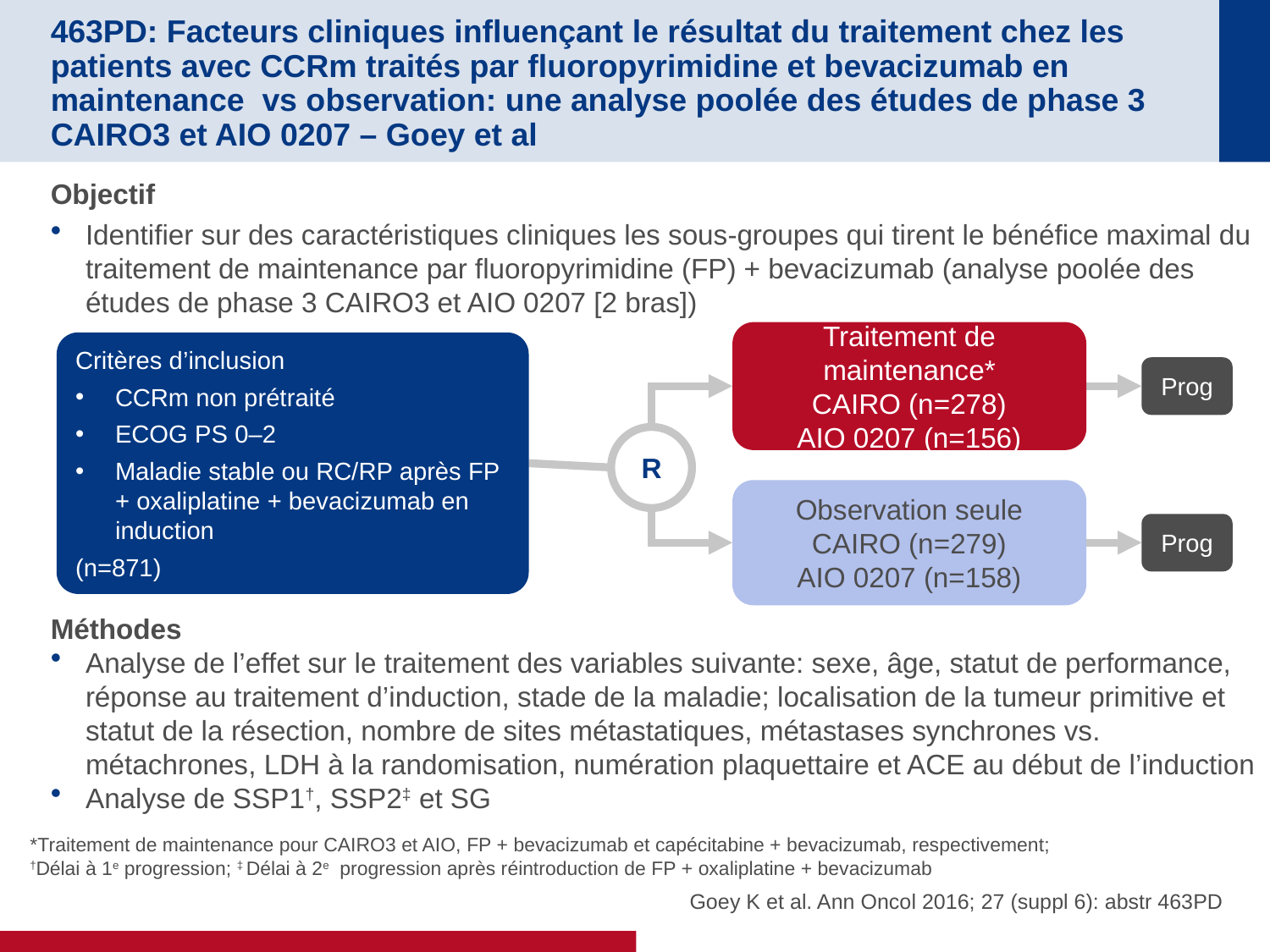

# 463PD: Facteurs cliniques influençant le résultat du traitement chez les patients avec CCRm traités par fluoropyrimidine et bevacizumab en maintenance  vs observation: une analyse poolée des études de phase 3 CAIRO3 et AIO 0207 – Goey et al
Objectif
Identifier sur des caractéristiques cliniques les sous-groupes qui tirent le bénéfice maximal du traitement de maintenance par fluoropyrimidine (FP) + bevacizumab (analyse poolée des études de phase 3 CAIRO3 et AIO 0207 [2 bras])

Méthodes
Analyse de l’effet sur le traitement des variables suivante: sexe, âge, statut de performance, réponse au traitement d’induction, stade de la maladie; localisation de la tumeur primitive et statut de la résection, nombre de sites métastatiques, métastases synchrones vs. métachrones, LDH à la randomisation, numération plaquettaire et ACE au début de l’induction
Analyse de SSP1†, SSP2‡ et SG

Traitement de maintenance*
CAIRO (n=278)
AIO 0207 (n=156)
Critères d’inclusion
CCRm non prétraité
ECOG PS 0–2
Maladie stable ou RC/RP après FP + oxaliplatine + bevacizumab en induction
(n=871)
Prog
R
Observation seule
CAIRO (n=279)
AIO 0207 (n=158)
Prog
*Traitement de maintenance pour CAIRO3 et AIO, FP + bevacizumab et capécitabine + bevacizumab, respectivement;
†Délai à 1e progression; ‡ Délai à 2e  progression après réintroduction de FP + oxaliplatine + bevacizumab
Goey K et al. Ann Oncol 2016; 27 (suppl 6): abstr 463PD